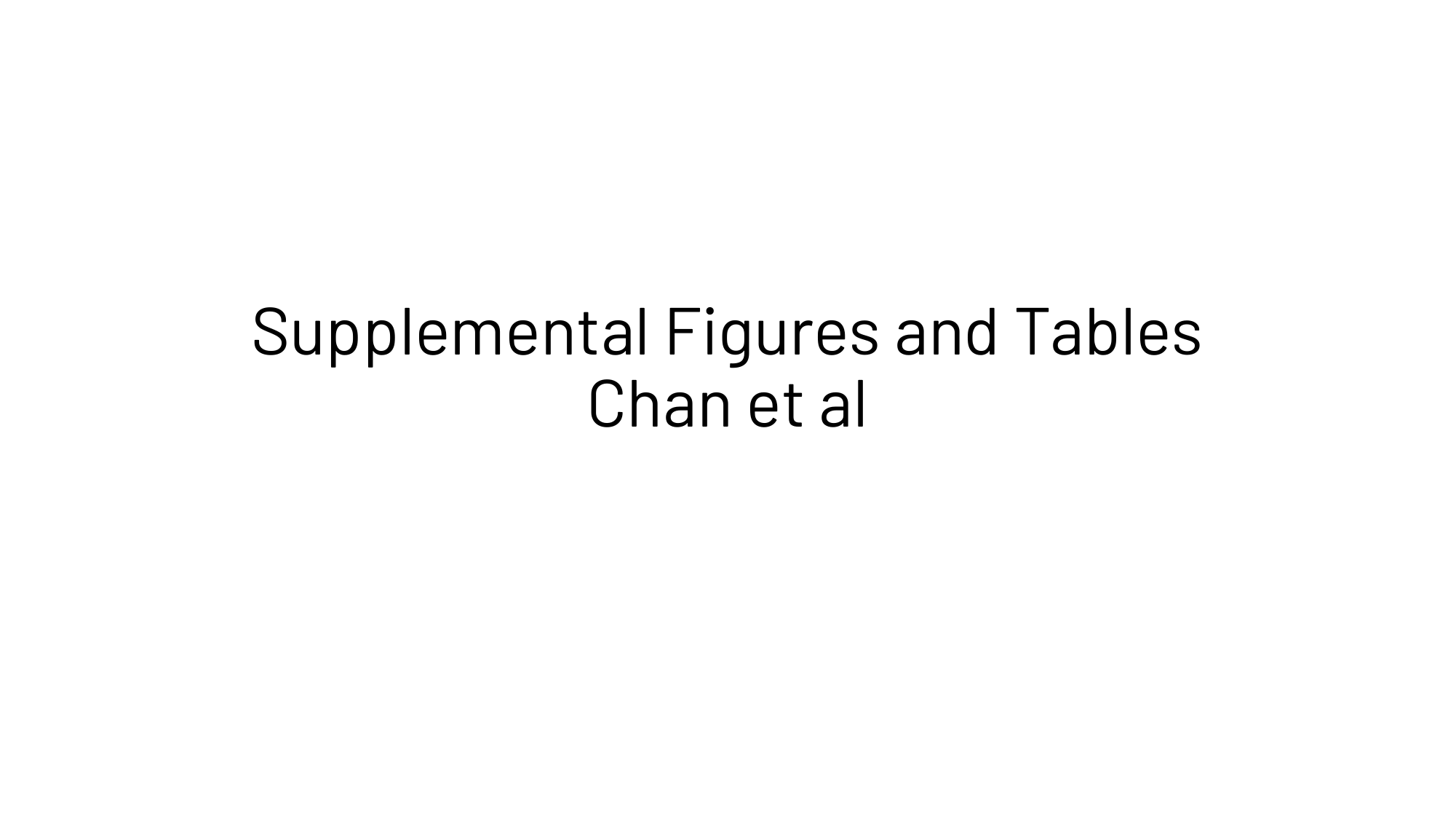

# Supplemental Figures and Tables Chan et al